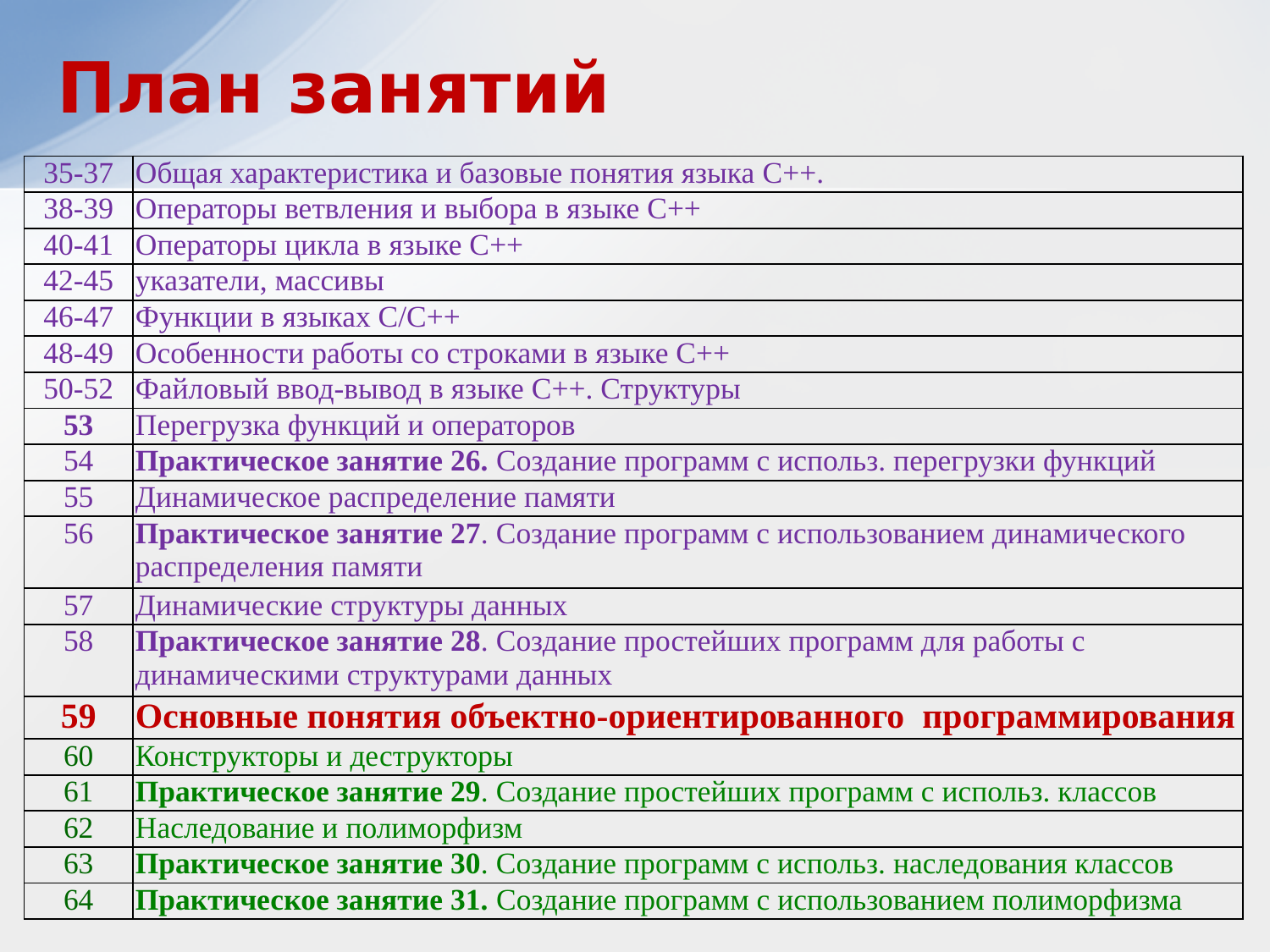

План занятий
| 35-37 | Общая характеристика и базовые понятия языка C++. |
| --- | --- |
| 38-39 | Операторы ветвления и выбора в языке С++ |
| 40-41 | Операторы цикла в языке С++ |
| 42-45 | указатели, массивы |
| 46-47 | Функции в языках C/C++ |
| 48-49 | Особенности работы со строками в языке C++ |
| 50-52 | Файловый ввод-вывод в языке C++. Структуры |
| 53 | Перегрузка функций и операторов |
| 54 | Практическое занятие 26. Создание программ с использ. перегрузки функций |
| 55 | Динамическое распределение памяти |
| 56 | Практическое занятие 27. Создание программ с использованием динамического распределения памяти |
| 57 | Динамические структуры данных |
| 58 | Практическое занятие 28. Создание простейших программ для работы с динамическими структурами данных |
| 59 | Основные понятия объектно-ориентированного программирования |
| 60 | Конструкторы и деструкторы |
| 61 | Практическое занятие 29. Создание простейших программ с использ. классов |
| 62 | Наследование и полиморфизм |
| 63 | Практическое занятие 30. Создание программ с использ. наследования классов |
| 64 | Практическое занятие 31. Создание программ с использованием полиморфизма |